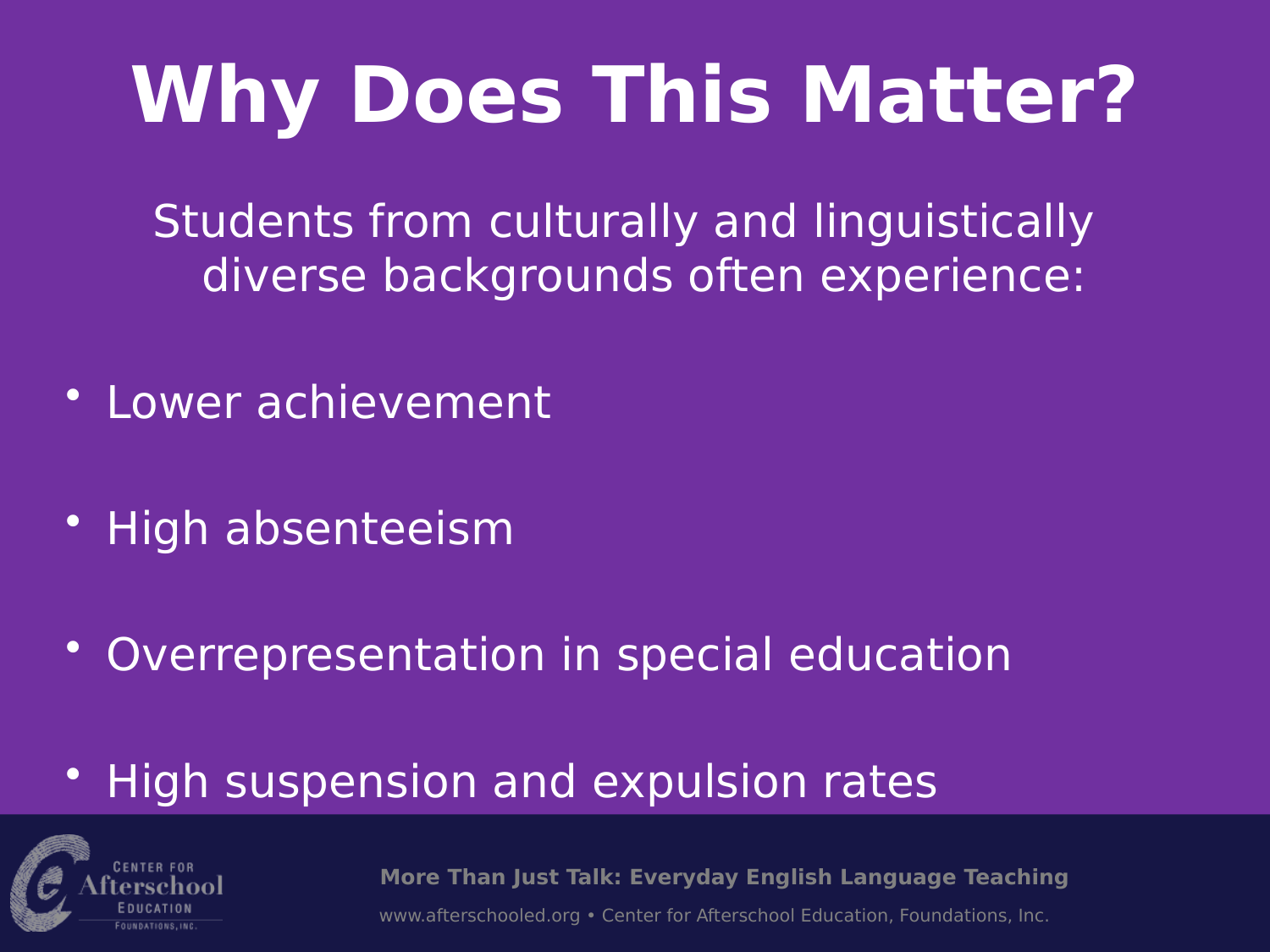

# Why Does This Matter?
Students from culturally and linguistically diverse backgrounds often experience:

Lower achievement

High absenteeism

Overrepresentation in special education

High suspension and expulsion rates